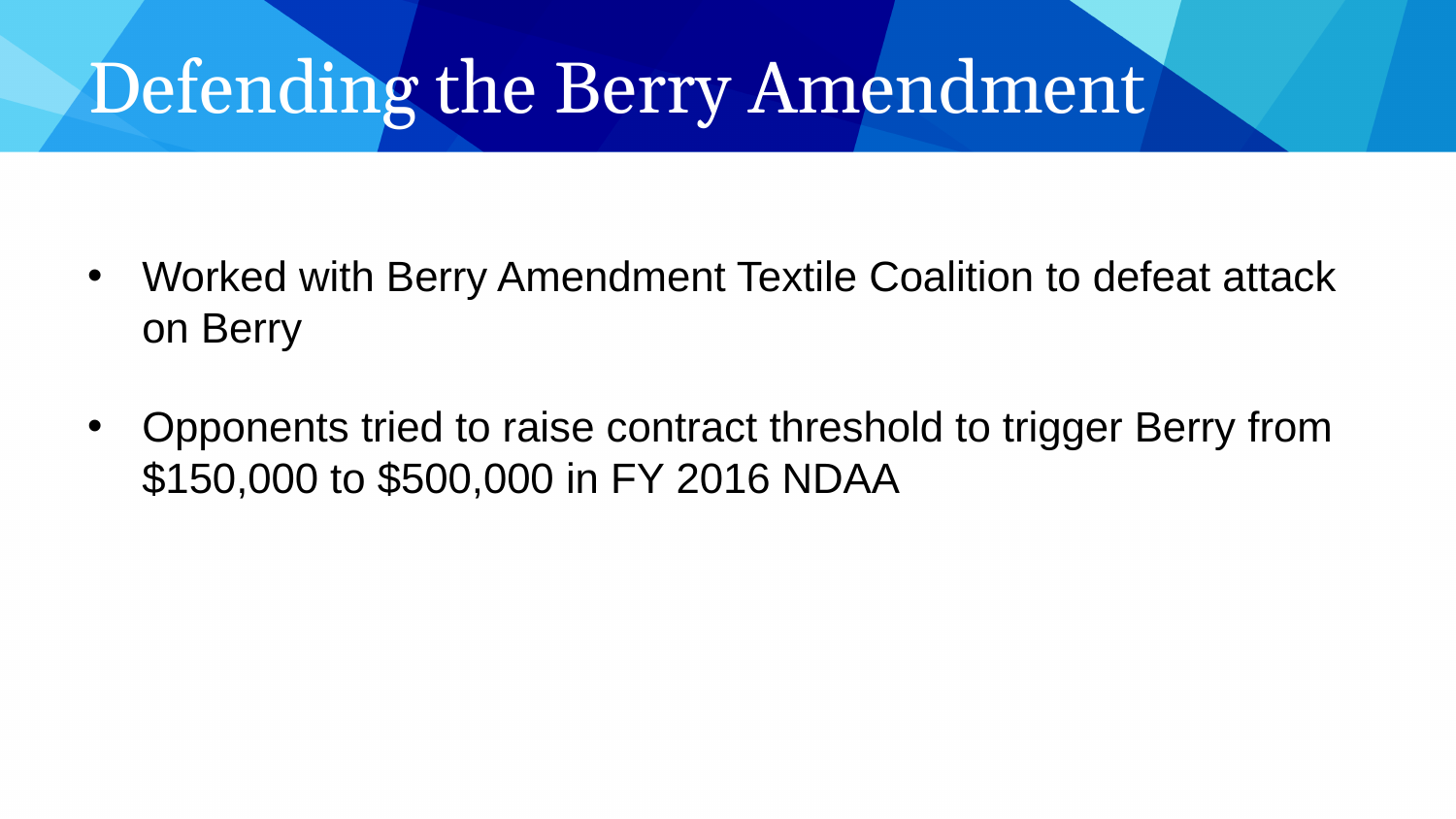

# Defending the Berry Amendment

Worked with Berry Amendment Textile Coalition to defeat attack on Berry
Opponents tried to raise contract threshold to trigger Berry from $150,000 to $500,000 in FY 2016 NDAA